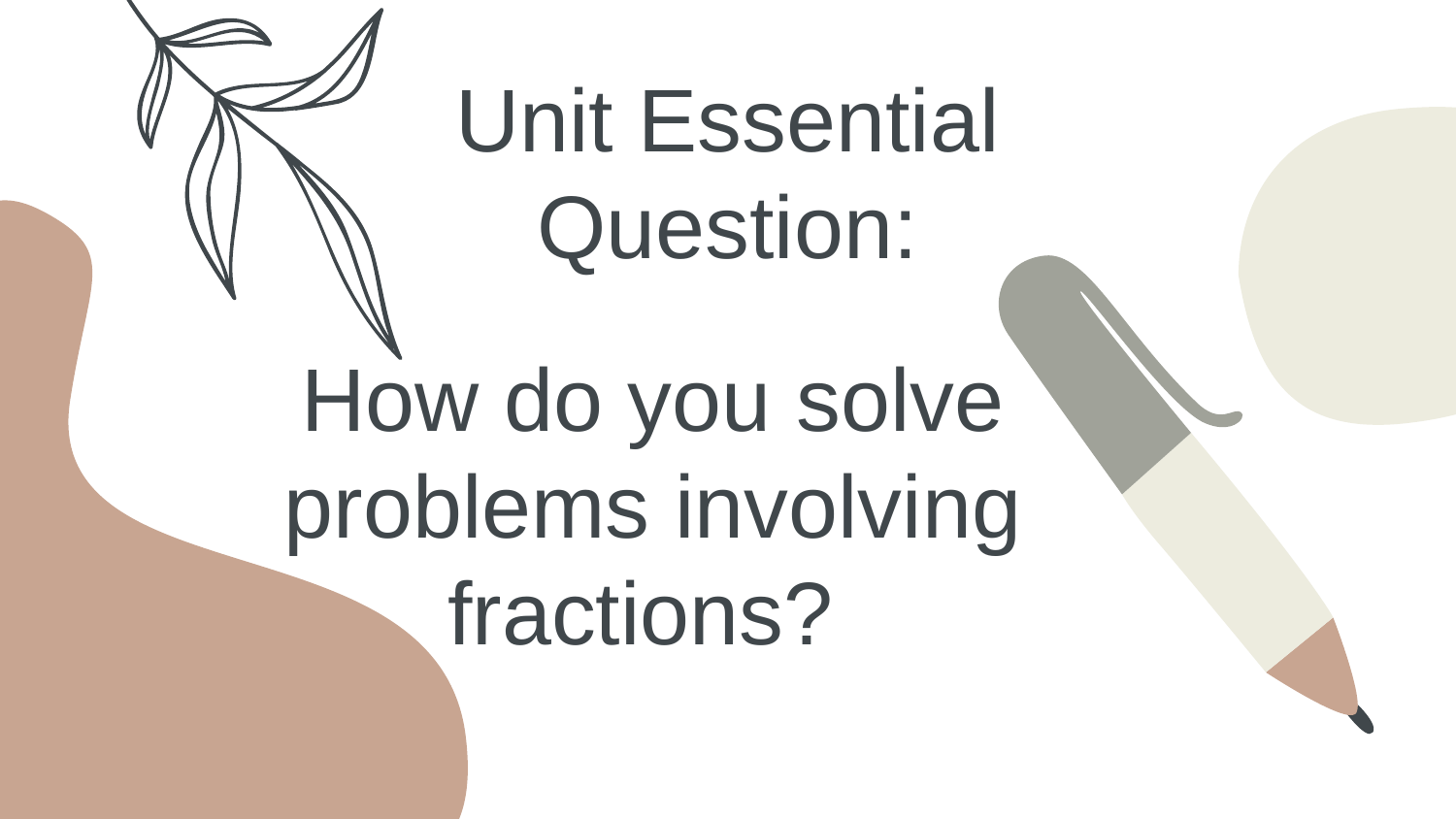

Unit Essential Question:

How do you solve problems involving fractions?